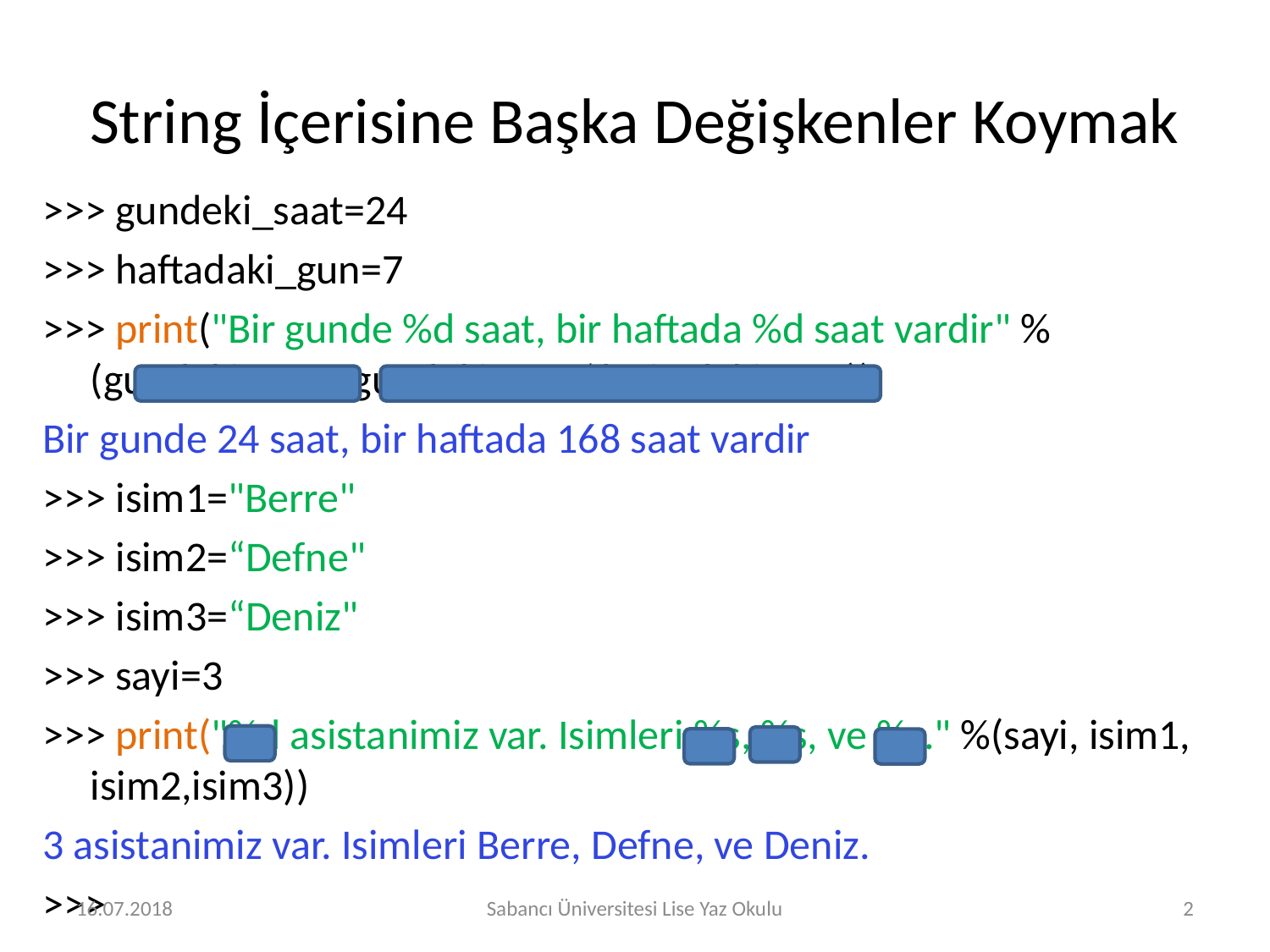

# String İçerisine Başka Değişkenler Koymak
>>> gundeki_saat=24
>>> haftadaki_gun=7
>>> print("Bir gunde %d saat, bir haftada %d saat vardir" %(gundeki_saat, gundeki_saat*haftadaki_gun))
Bir gunde 24 saat, bir haftada 168 saat vardir
>>> isim1="Berre"
>>> isim2=“Defne"
>>> isim3=“Deniz"
>>> sayi=3
>>> print("%d asistanimiz var. Isimleri %s, %s, ve %s." %(sayi, isim1, isim2,isim3))
3 asistanimiz var. Isimleri Berre, Defne, ve Deniz.
>>>

16.07.2018
Sabancı Üniversitesi Lise Yaz Okulu
2